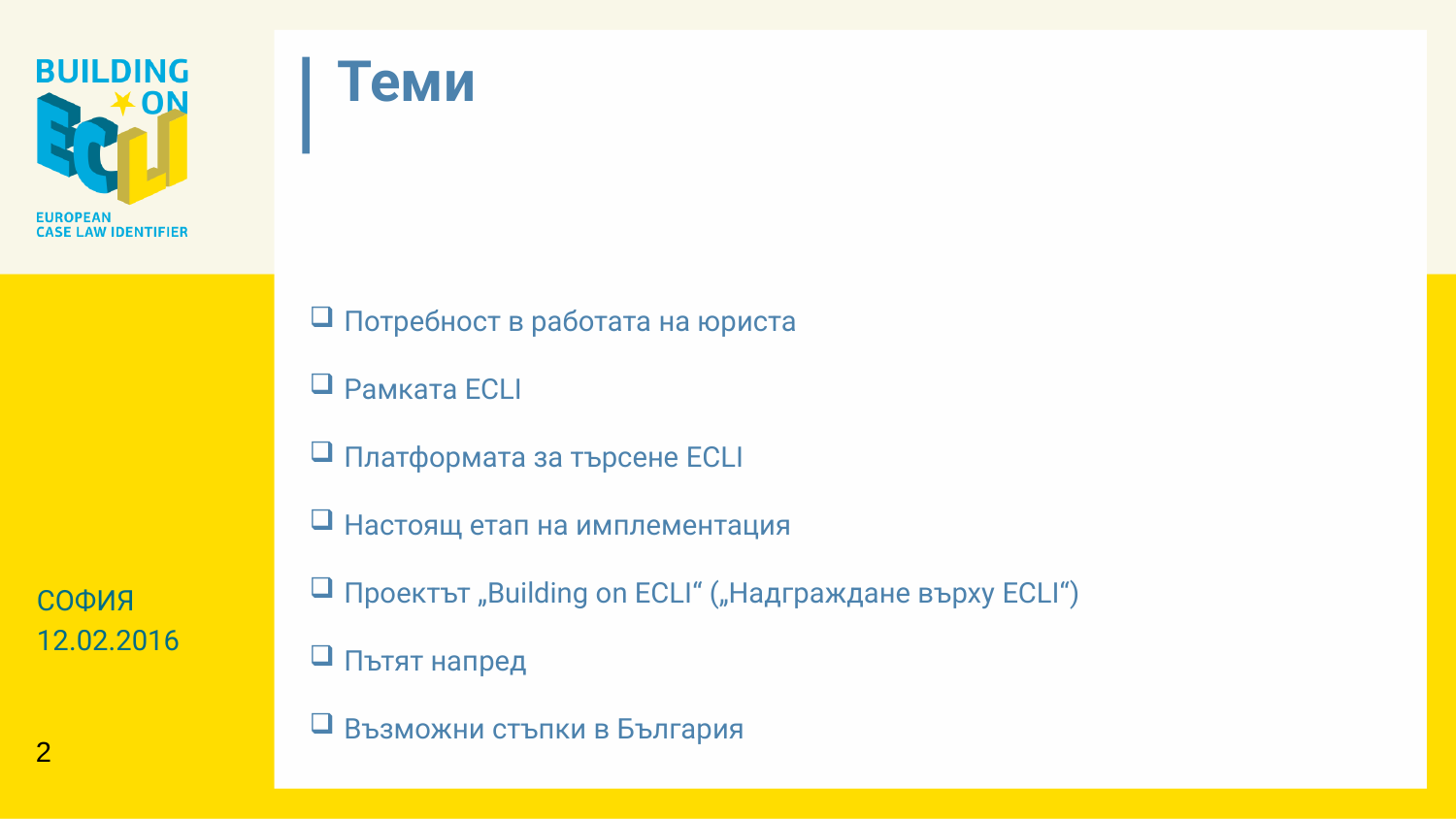

Теми

 Потребност в работата на юриста

 Рамката ECLI
 Платформата за търсене ECLI
 Настоящ етап на имплементация
 Проектът „Building on ECLI“ („Надграждане върху ECLI“)
 Пътят напред
 Възможни стъпки в България
СОФИЯ
12.02.2016
2